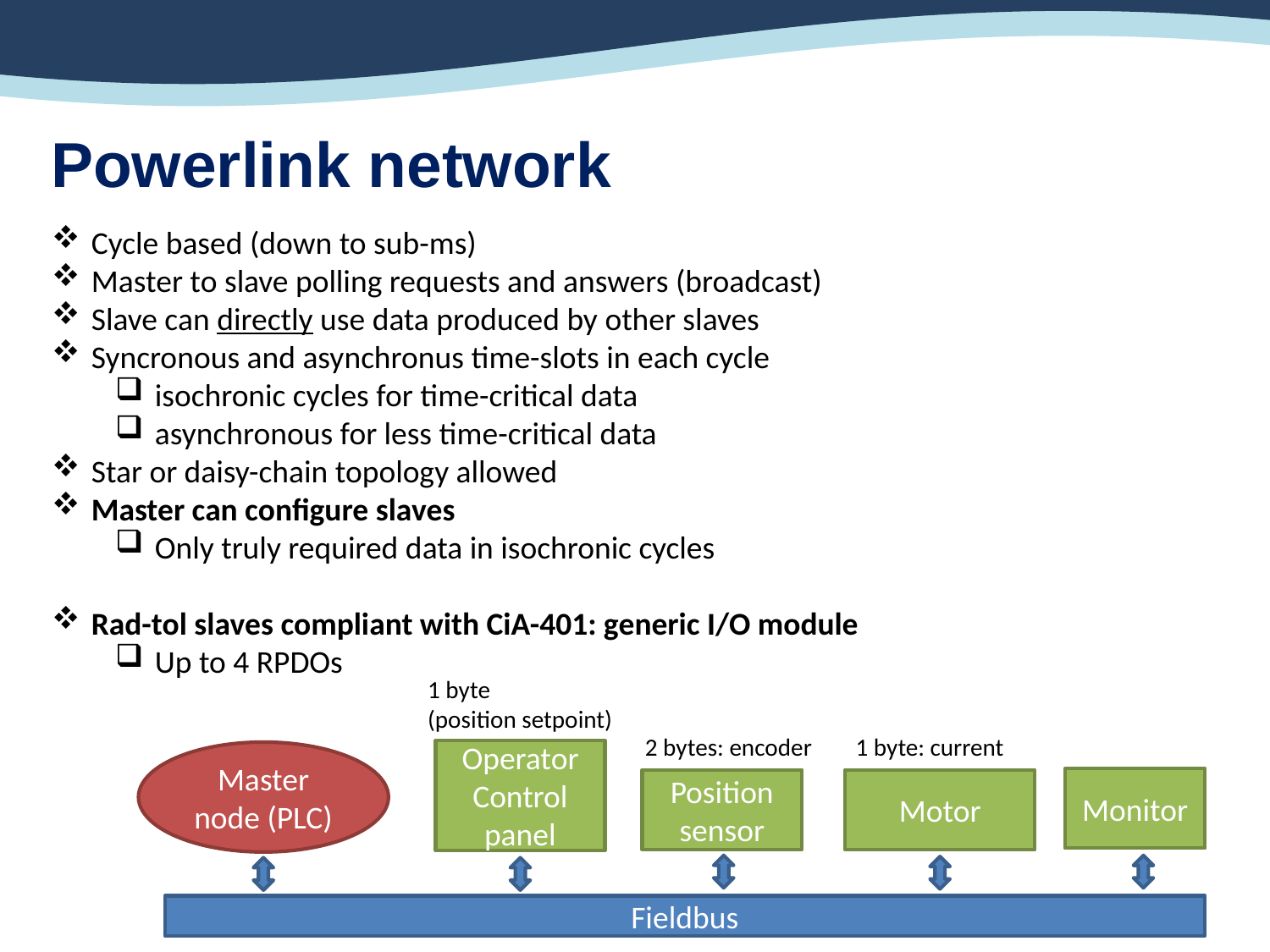

Powerlink network
Cycle based (down to sub-ms)
Master to slave polling requests and answers (broadcast)
Slave can directly use data produced by other slaves
Syncronous and asynchronus time-slots in each cycle
isochronic cycles for time-critical data
asynchronous for less time-critical data
Star or daisy-chain topology allowed
Master can configure slaves
Only truly required data in isochronic cycles

Rad-tol slaves compliant with CiA-401: generic I/O module
Up to 4 RPDOs

1 byte
(position setpoint)
1 byte: current
2 bytes: encoder
Operator Control panel
Master node (PLC)
Monitor
Position sensor
Motor

Fieldbus